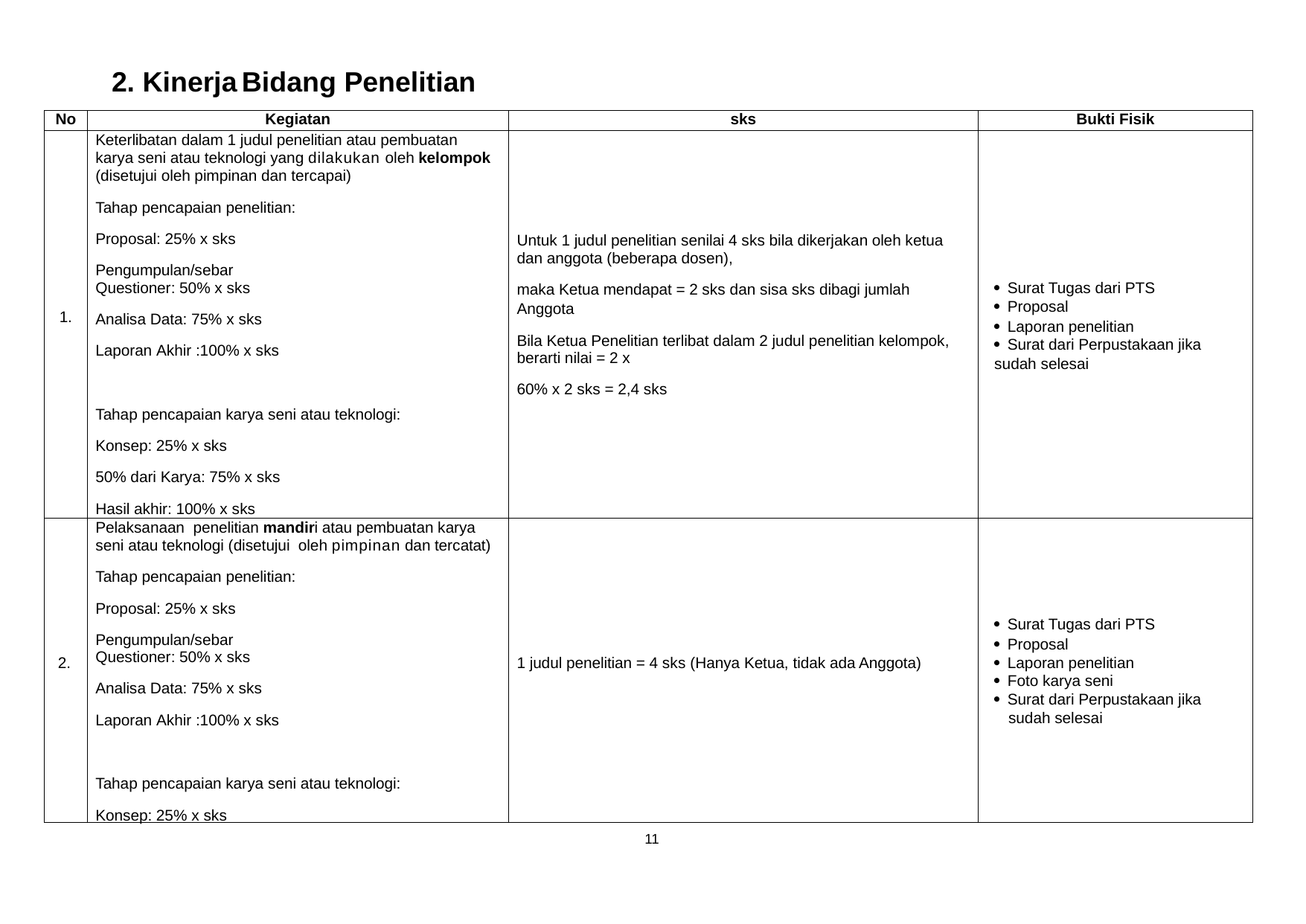

2. Kinerja
Bidang
Penelitian

No
Kegiatan
sks
Bukti Fisik

1.
Keterlibatan dalam 1 judul penelitian atau pembuatan karya seni atau teknologi yang dilakukan oleh kelompok (disetujui oleh pimpinan dan tercapai)
Tahap pencapaian penelitian:
Proposal: 25% x sks
Pengumpulan/sebar Questioner: 50% x sks
Analisa Data: 75% x sks
Laporan Akhir :100% x sks
Tahap pencapaian karya seni atau teknologi:
Konsep: 25% x sks
50% dari Karya: 75% x sks
Hasil akhir: 100% x sks

Untuk 1 judul penelitian senilai 4 sks bila dikerjakan oleh ketua dan anggota (beberapa dosen),
maka Ketua mendapat = 2 sks dan sisa sks dibagi jumlah
Anggota
Bila Ketua Penelitian terlibat dalam 2 judul penelitian kelompok, berarti nilai = 2 x
60% x 2 sks = 2,4 sks

• Surat Tugas dari PTS
• Laporan penelitian
sudah selesai

• Proposal
• Surat dari Perpustakaan jika

2.
Pelaksanaan penelitian mandiri atau pembuatan karya seni atau teknologi (disetujui  oleh pimpinan dan tercatat)
Tahap pencapaian penelitian:
Proposal: 25% x sks
Pengumpulan/sebar Questioner: 50% x sks
Analisa Data: 75% x sks
Laporan Akhir :100% x sks
Tahap pencapaian karya seni atau teknologi:
Konsep: 25% x sks

1 judul penelitian = 4 sks (Hanya Ketua, tidak ada Anggota)

• Surat Tugas dari PTS
• Proposal
• Laporan penelitian
• Surat dari Perpustakaan jika

• Foto karya seni
sudah selesai

11